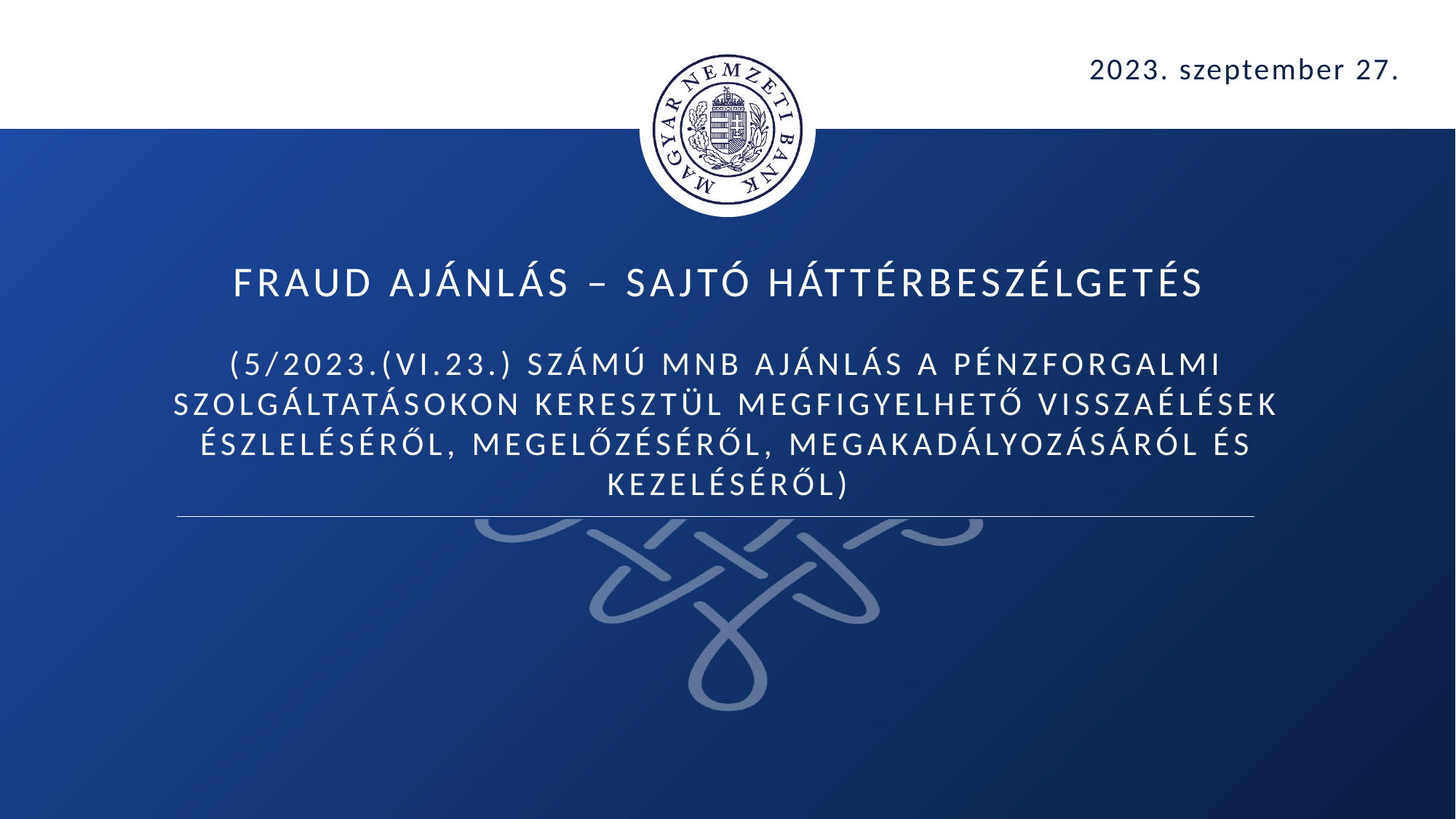

2023. szeptember 27.
# Fraud ajánlás – Sajtó háttérbeszélgetés (5/2023.(VI.23.) számú MNB ajánlás a pénzforgalmi szolgáltatásokon keresztül megfigyelhető visszaélések észleléséről, megelőzéséről, megakadályozásáról és kezeléséről)